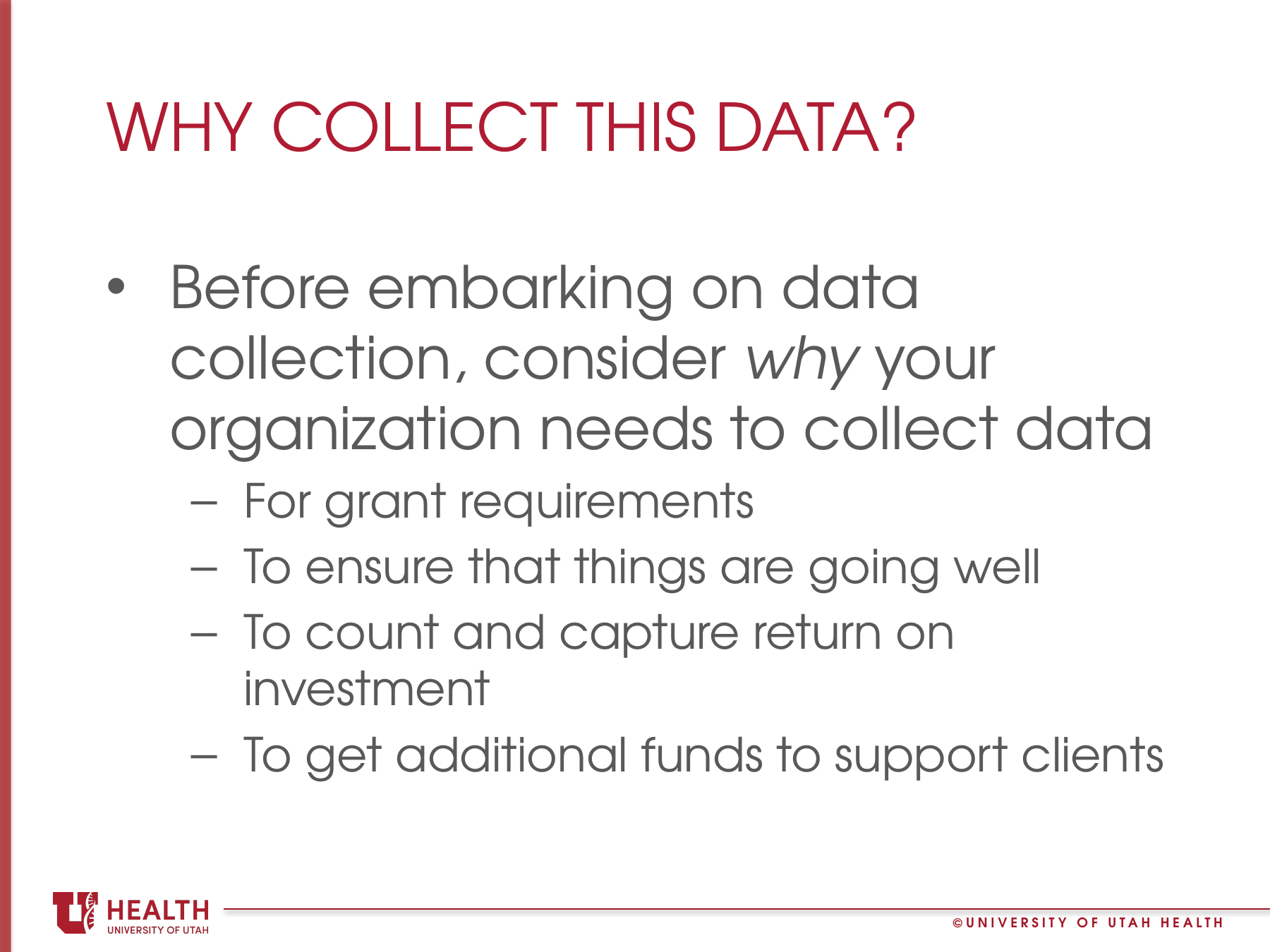

# Why collect this data?
Before embarking on data collection, consider why your organization needs to collect data
For grant requirements
To ensure that things are going well
To count and capture return on investment
To get additional funds to support clients